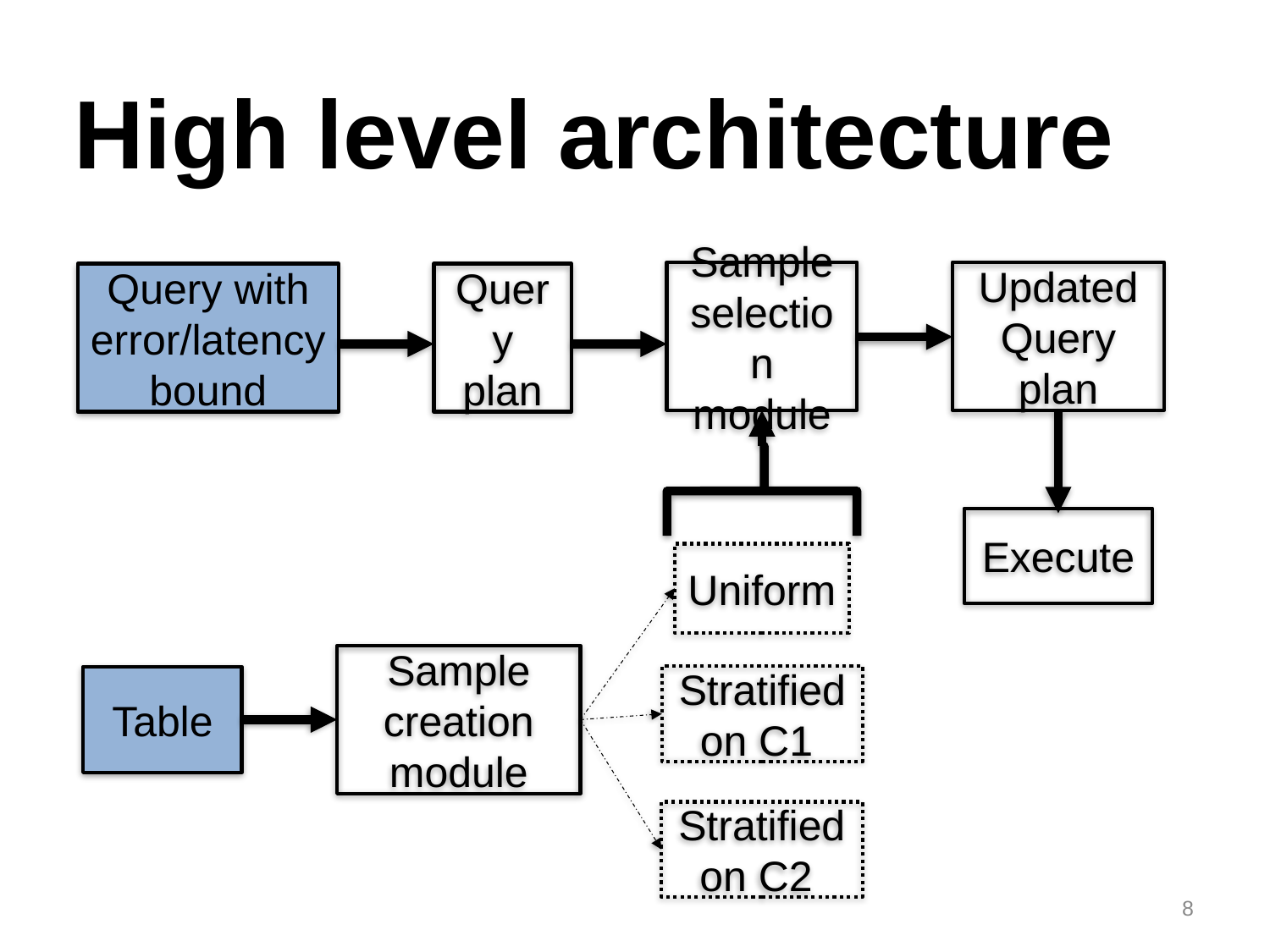

# High level architecture
Sample selection module
Updated Query plan
Query with error/latency bound
Query plan

Execute
Uniform
Sample creation module
Stratified on C1
Table
Stratified on C2
8